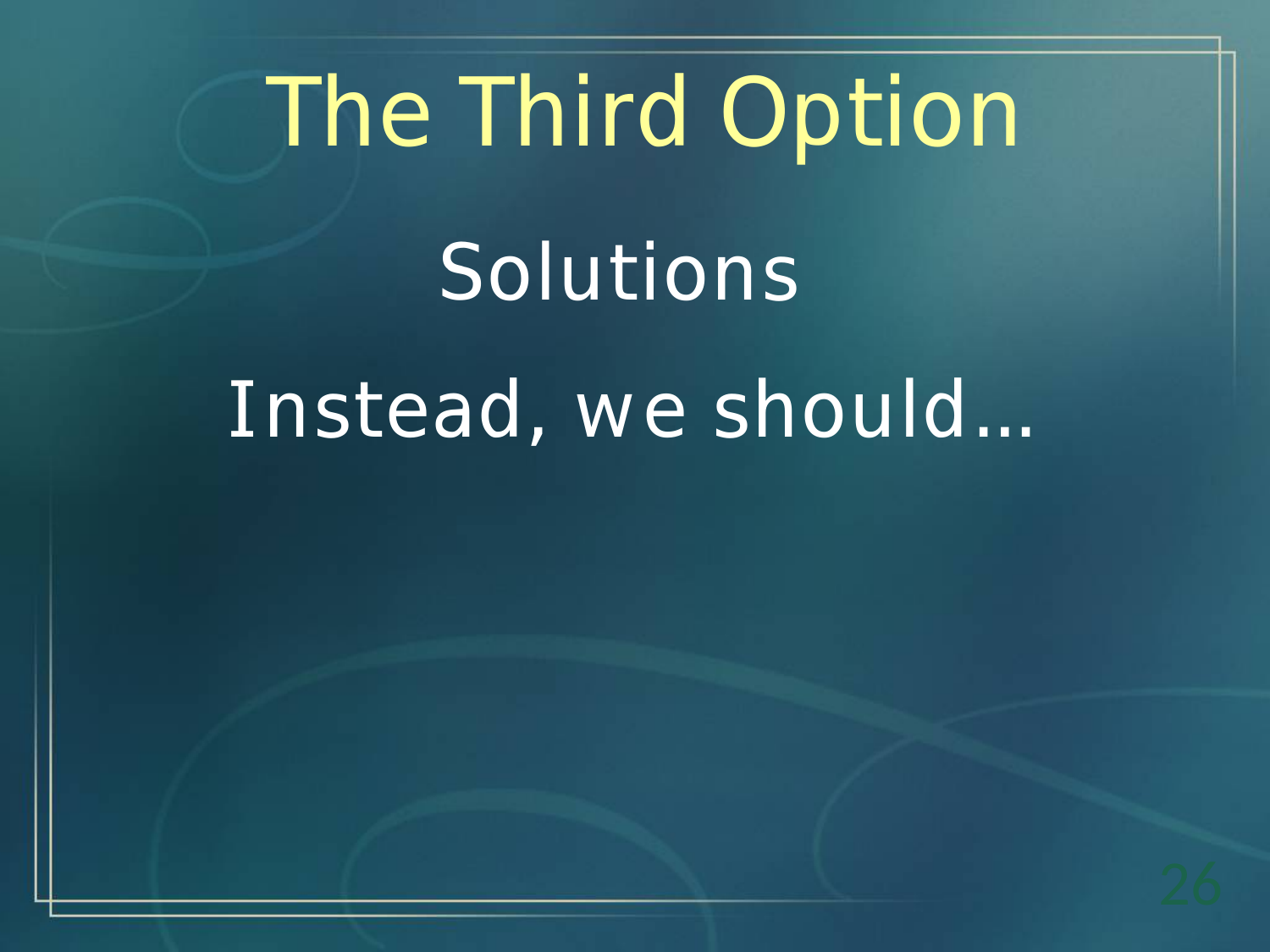

The Third Option
Solutions

Instead, we should…
26